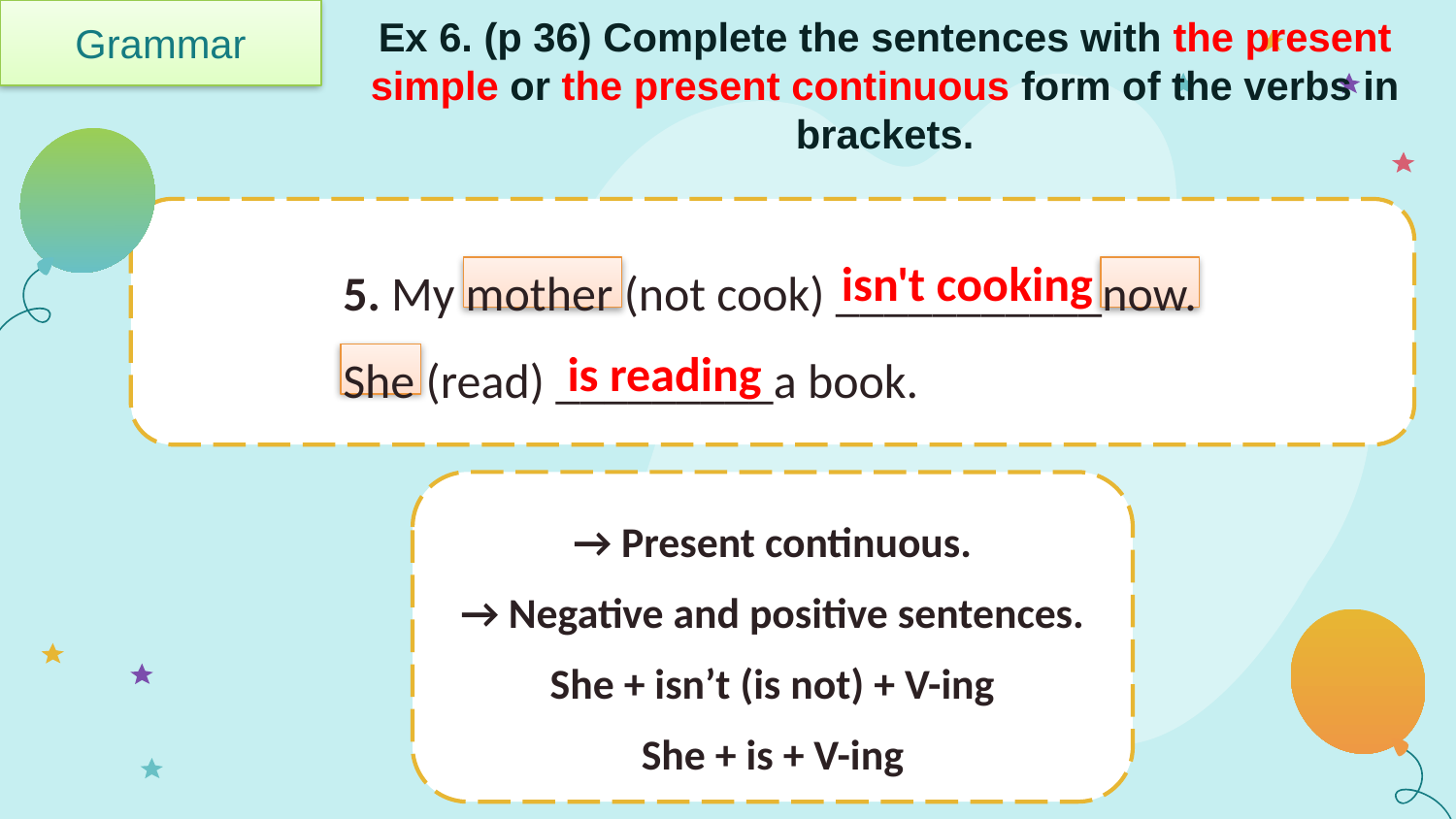

Grammar
Ex 6. (p 36) Complete the sentences with the present simple or the present continuous form of the verbs in brackets.

5. My mother (not cook) ___________now.
She (read) _________a book.
isn't cooking

is reading

→ Present continuous.
→ Negative and positive sentences.
She + isn’t (is not) + V-ing
She + is + V-ing